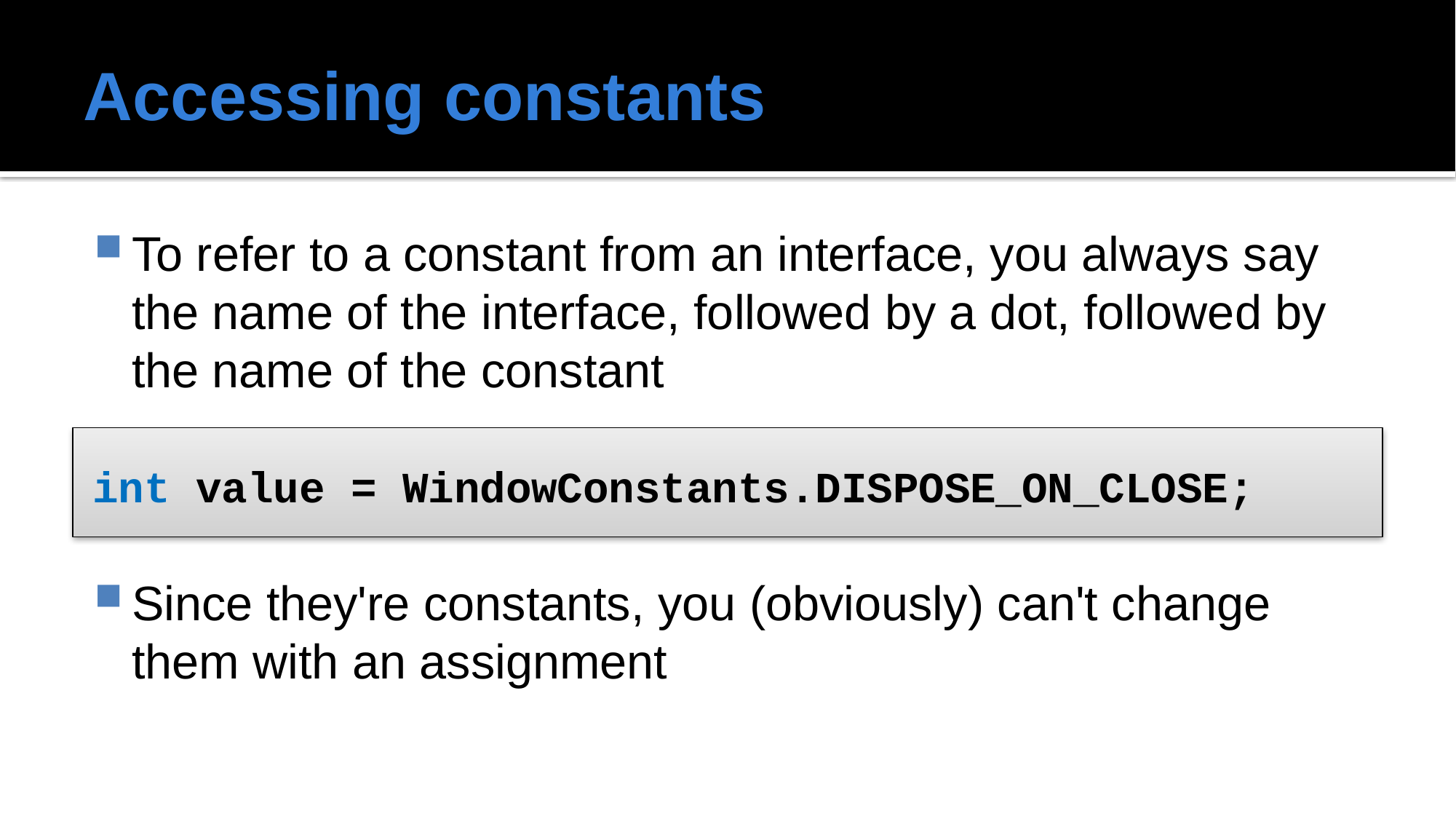

# Accessing constants
To refer to a constant from an interface, you always say the name of the interface, followed by a dot, followed by the name of the constant

Since they're constants, you (obviously) can't change them with an assignment

int value = WindowConstants.DISPOSE_ON_CLOSE;